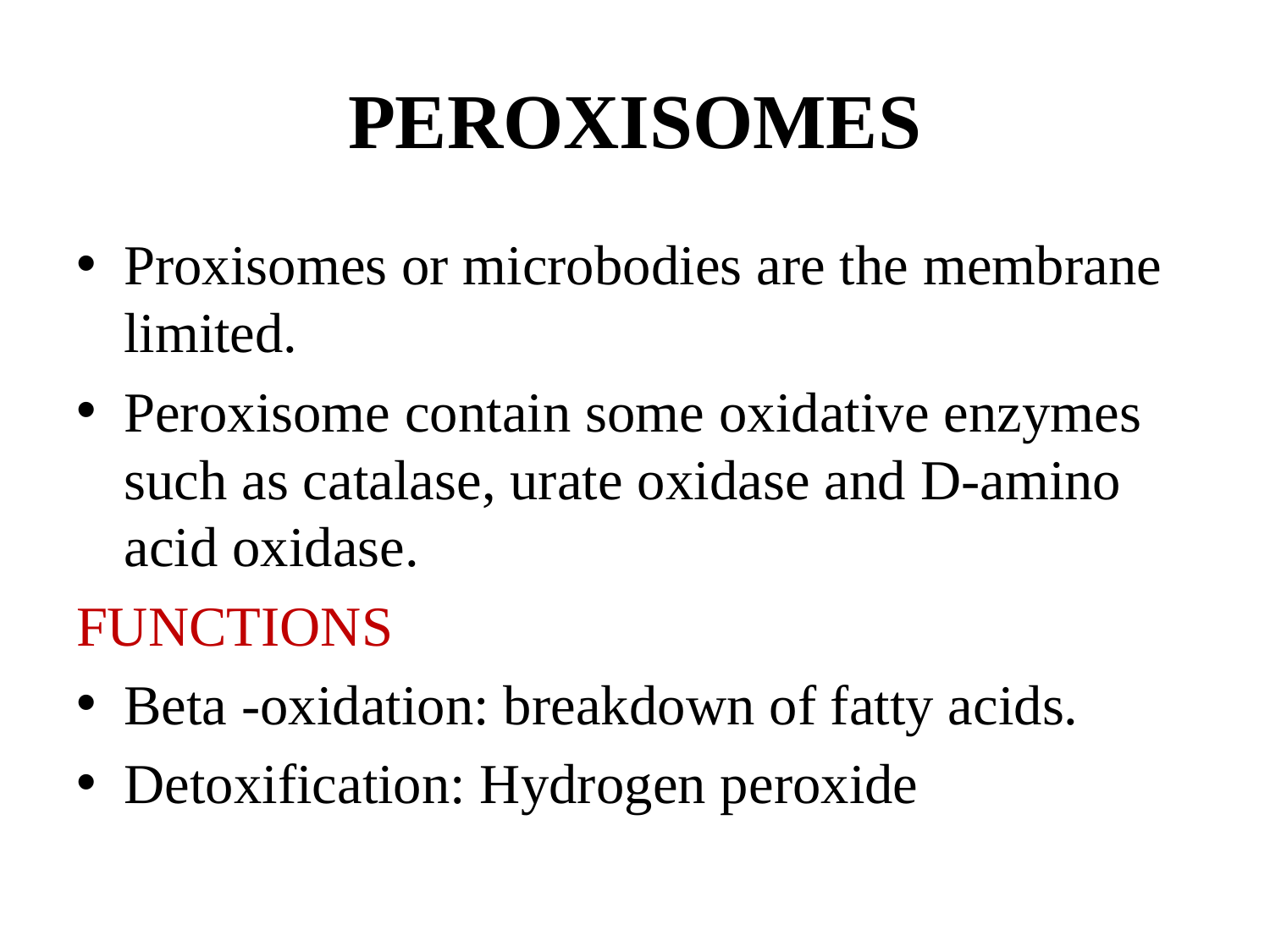

# PEROXISOMES
Proxisomes or microbodies are the membrane limited.
Peroxisome contain some oxidative enzymes such as catalase, urate oxidase and D-amino acid oxidase.
FUNCTIONS
Beta -oxidation: breakdown of fatty acids.
Detoxification: Hydrogen peroxide